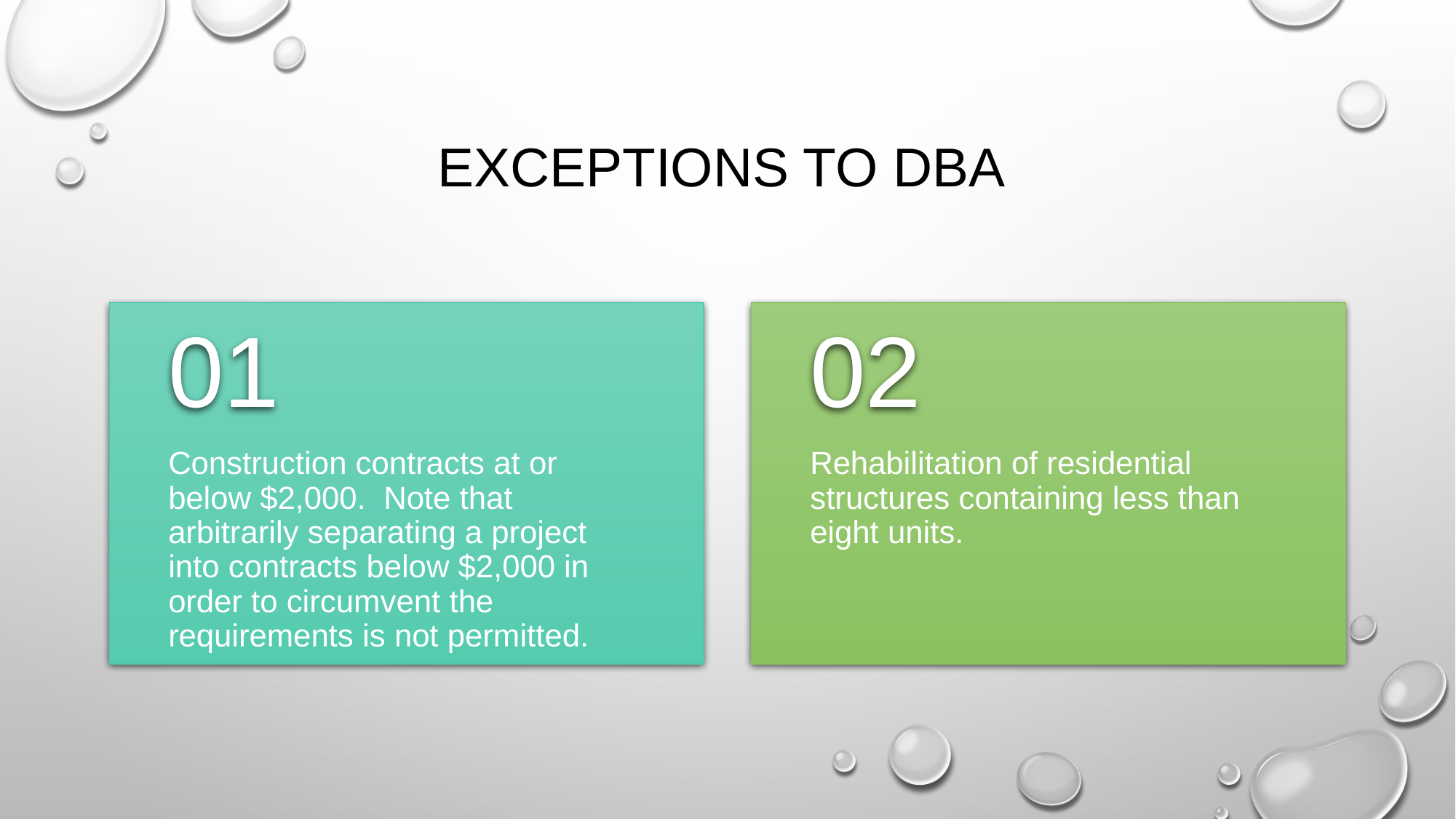

# Exceptions to dba
Construction contracts at or below $2,000.  Note that arbitrarily separating a project into contracts below $2,000 in order to circumvent the requirements is not permitted.
01
Rehabilitation of residential structures containing less than eight units.
02